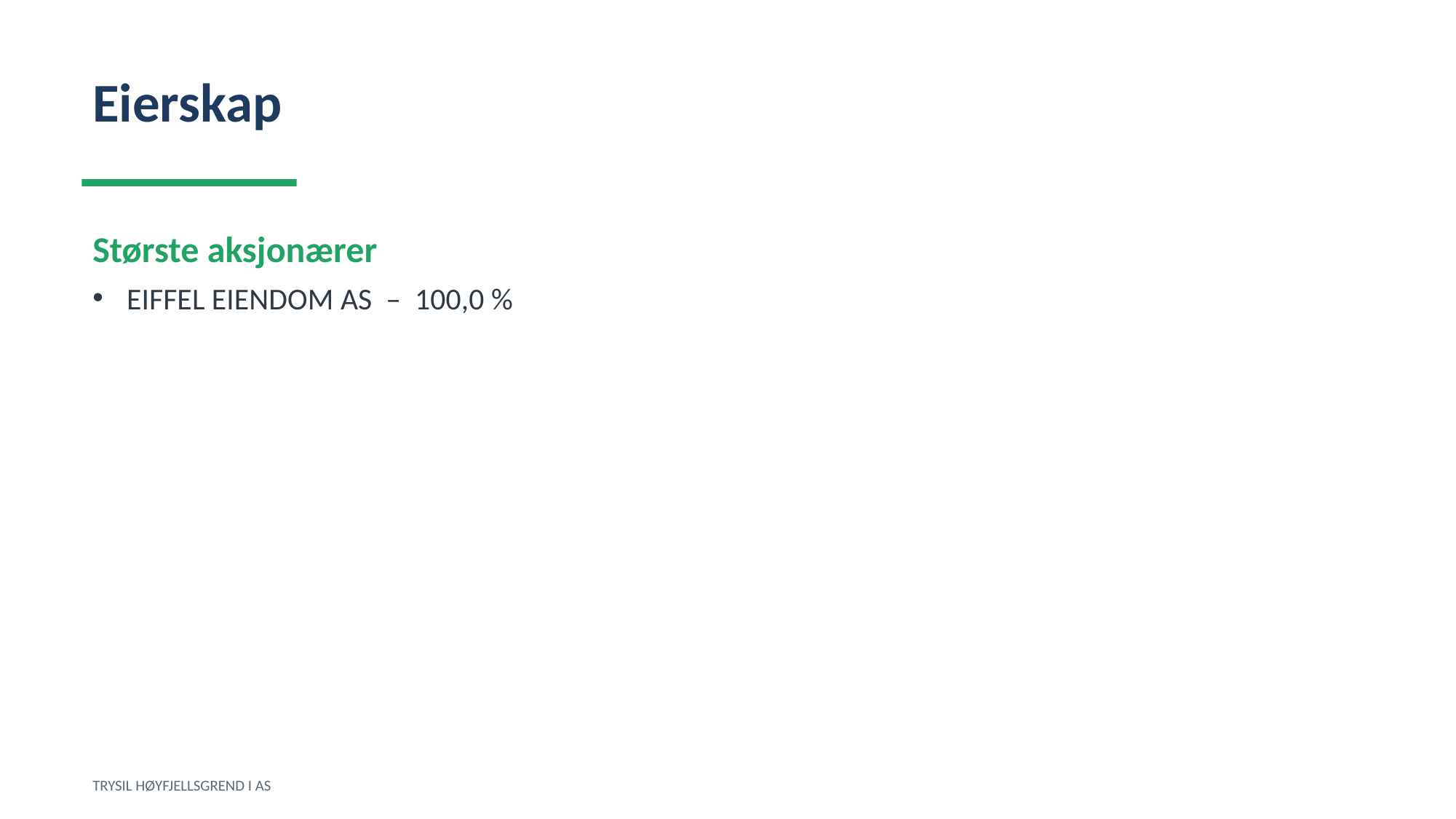

Eierskap

Største aksjonærer
EIFFEL EIENDOM AS  –  100,0 %
TRYSIL HØYFJELLSGREND I AS